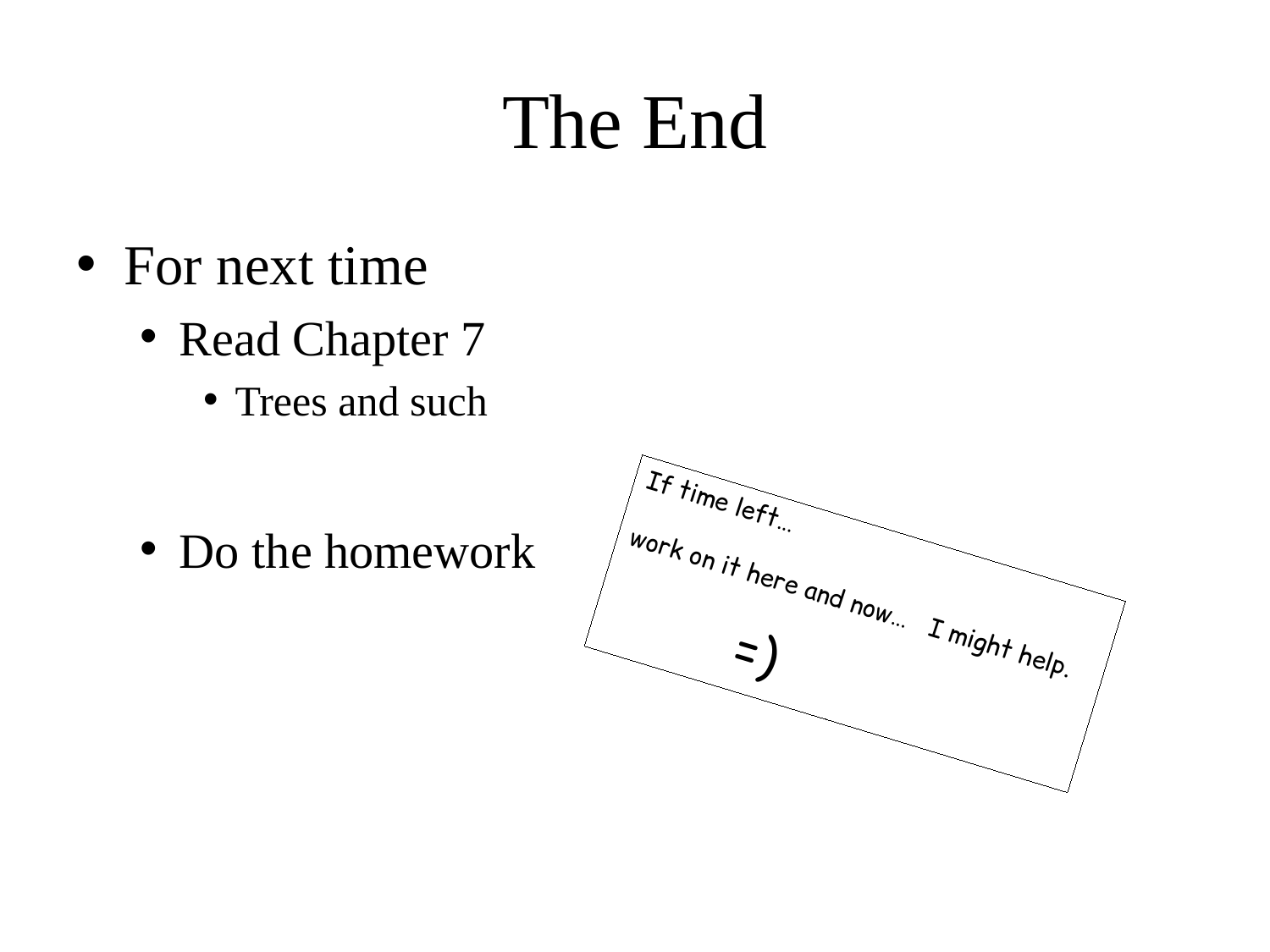

# The End
For next time
Read Chapter 7
Trees and such

Do the homework
If time left…

work on it here and now…   I might help.

                  =)